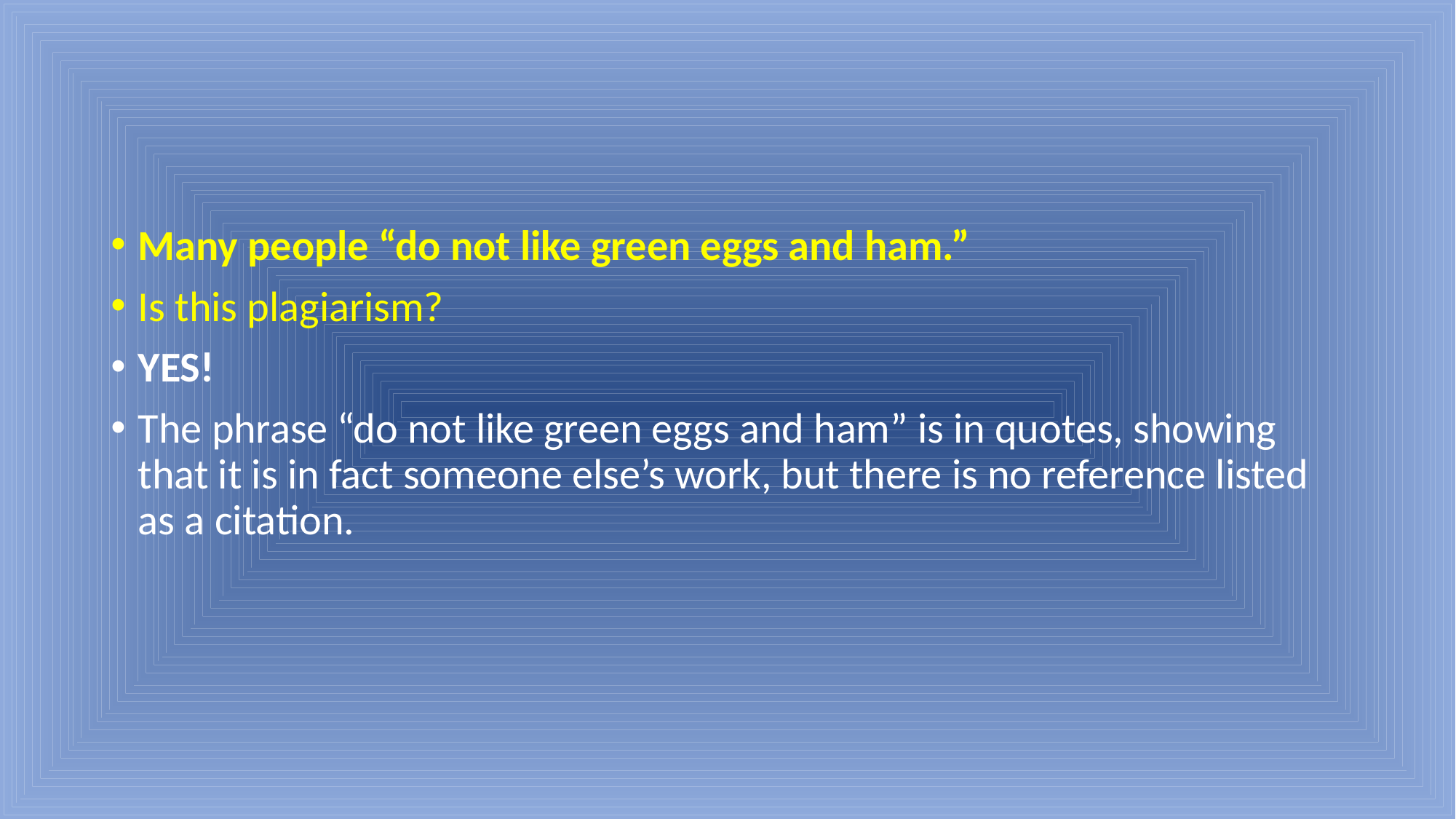

#
Many people “do not like green eggs and ham.”
Is this plagiarism?
YES!
The phrase “do not like green eggs and ham” is in quotes, showing that it is in fact someone else’s work, but there is no reference listed as a citation.